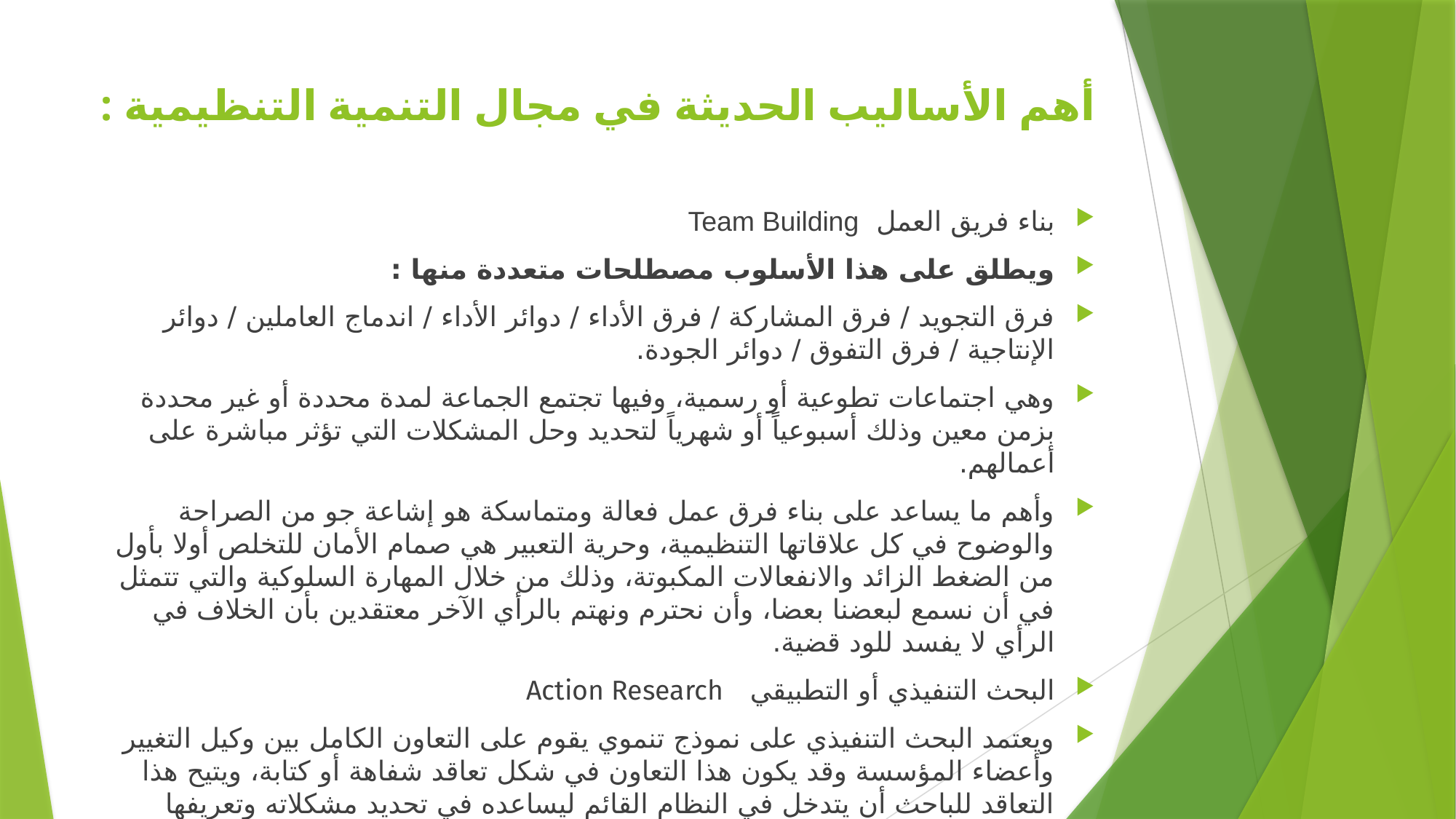

# أهم الأساليب الحديثة في مجال التنمية التنظيمية :
بناء فريق العمل  Team Building
ويطلق على هذا الأسلوب مصطلحات متعددة منها :
فرق التجويد / فرق المشاركة / فرق الأداء / دوائر الأداء / اندماج العاملين / دوائر الإنتاجية / فرق التفوق / دوائر الجودة.
وهي اجتماعات تطوعية أو رسمية، وفيها تجتمع الجماعة لمدة محددة أو غير محددة بزمن معين وذلك أسبوعياً أو شهرياً لتحديد وحل المشكلات التي تؤثر مباشرة على أعمالهم.
وأهم ما يساعد على بناء فرق عمل فعالة ومتماسكة هو إشاعة جو من الصراحة والوضوح في كل علاقاتها التنظيمية، وحرية التعبير هي صمام الأمان للتخلص أولا بأول من الضغط الزائد والانفعالات المكبوتة، وذلك من خلال المهارة السلوكية والتي تتمثل في أن نسمع لبعضنا بعضا، وأن نحترم ونهتم بالرأي الآخر معتقدين بأن الخلاف في الرأي لا يفسد للود قضية.
البحث التنفيذي أو التطبيقي   Action Research
ويعتمد البحث التنفيذي على نموذج تنموي يقوم على التعاون الكامل بين وكيل التغيير وأعضاء المؤسسة وقد يكون هذا التعاون في شكل تعاقد شفاهة أو كتابة، ويتيح هذا التعاقد للباحث أن يتدخل في النظام القائم ليساعده في تحديد مشكلاته وتعريفها والاتفاق على الحلول المقترحة ثم تطبيق هذا الحل بما يساعد على تحسين العلاقات التنظيمية وبالتالي إنتاجية المؤسسة